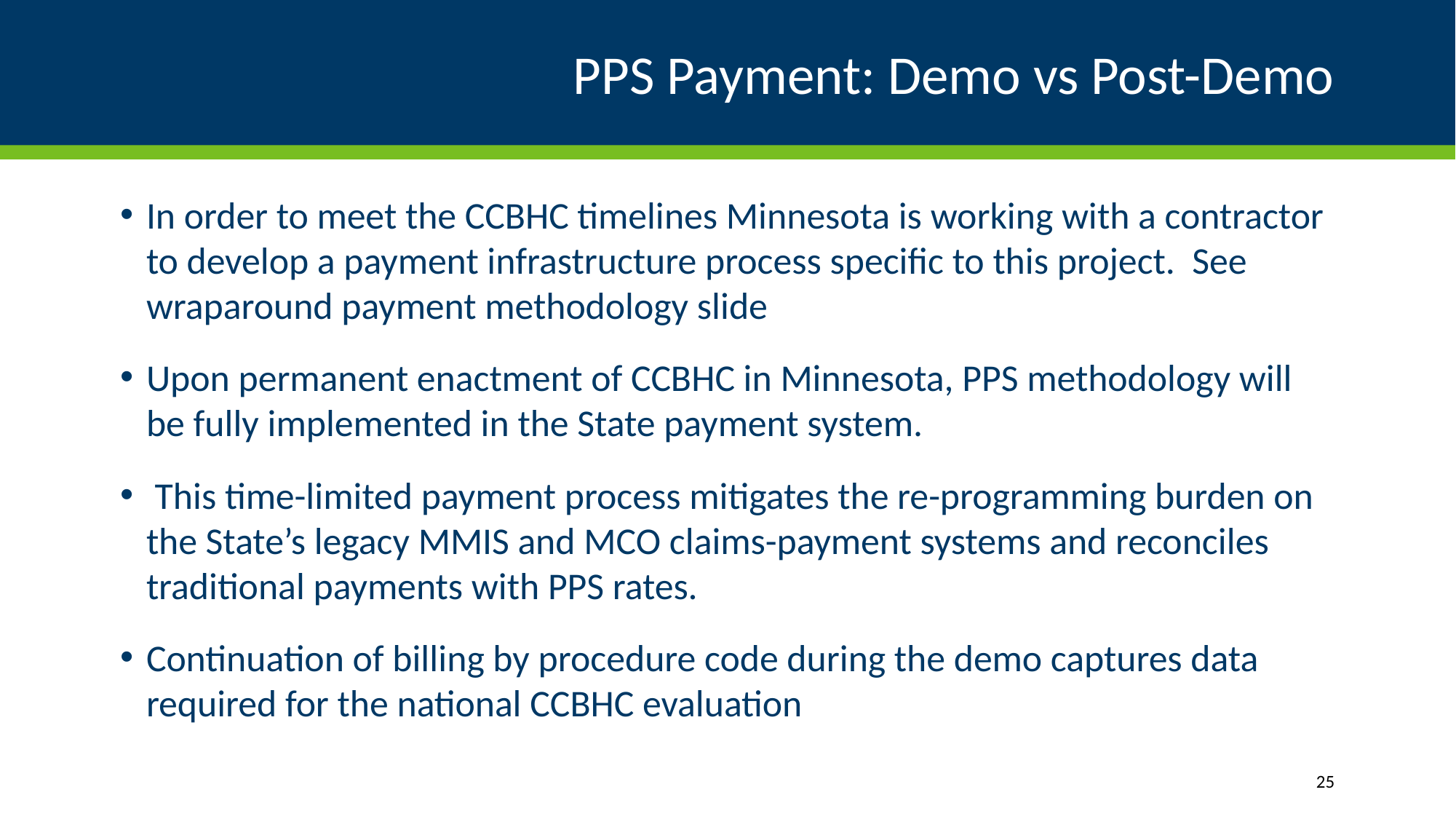

# PPS Payment: Demo vs Post-Demo
In order to meet the CCBHC timelines Minnesota is working with a contractor to develop a payment infrastructure process specific to this project.  See wraparound payment methodology slide
Upon permanent enactment of CCBHC in Minnesota, PPS methodology will be fully implemented in the State payment system.
 This time-limited payment process mitigates the re-programming burden on the State’s legacy MMIS and MCO claims-payment systems and reconciles traditional payments with PPS rates.
Continuation of billing by procedure code during the demo captures data required for the national CCBHC evaluation
25